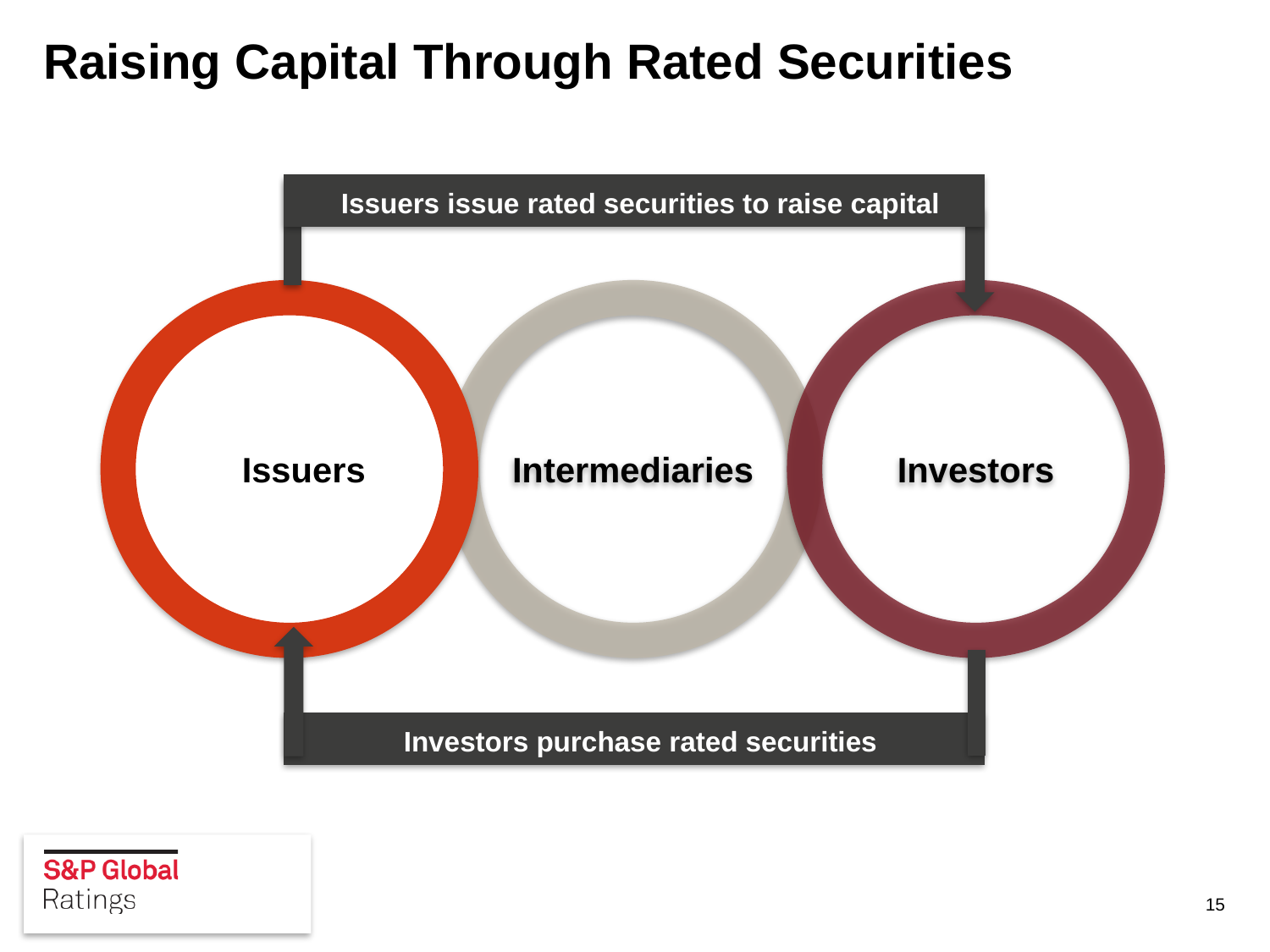

# Raising Capital Through Rated Securities
Issuers issue rated securities to raise capital

   Issuers
Intermediaries
Investors

Investors purchase rated securities
15